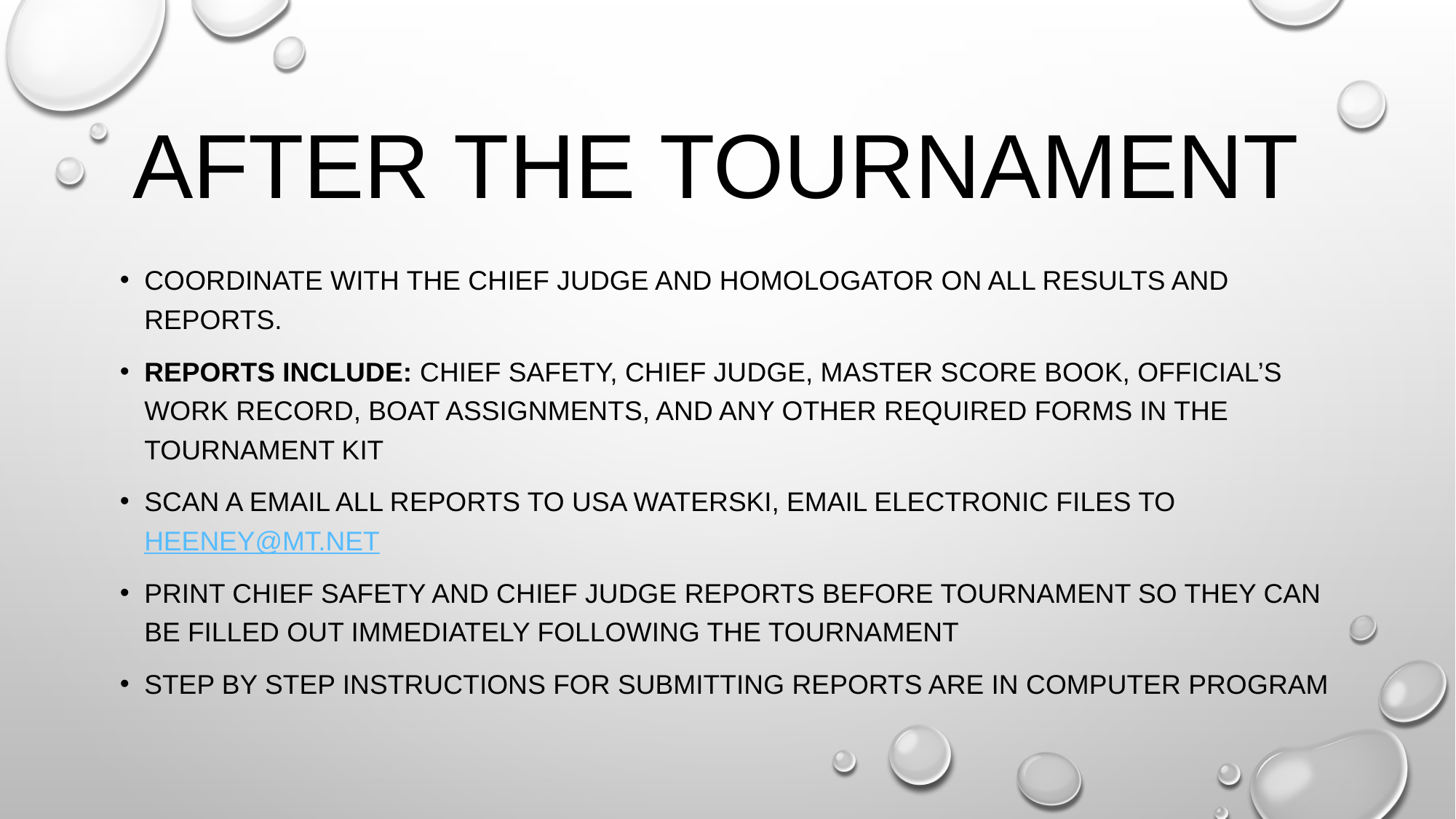

# After the tournament
Coordinate with the chief judge and homologator on all results and reports.
reports include: Chief Safety, Chief Judge, Master Score book, Official’s work record, Boat assignments, and any other required forms in the tournament kit
scan a email all reports to USA waterski, email electronic files to Heeney@mt.net
Print chief safety and chief Judge reports before tournament so they can be filled out immediately following the tournament
Step by step instructions for submitting reports are in computer program